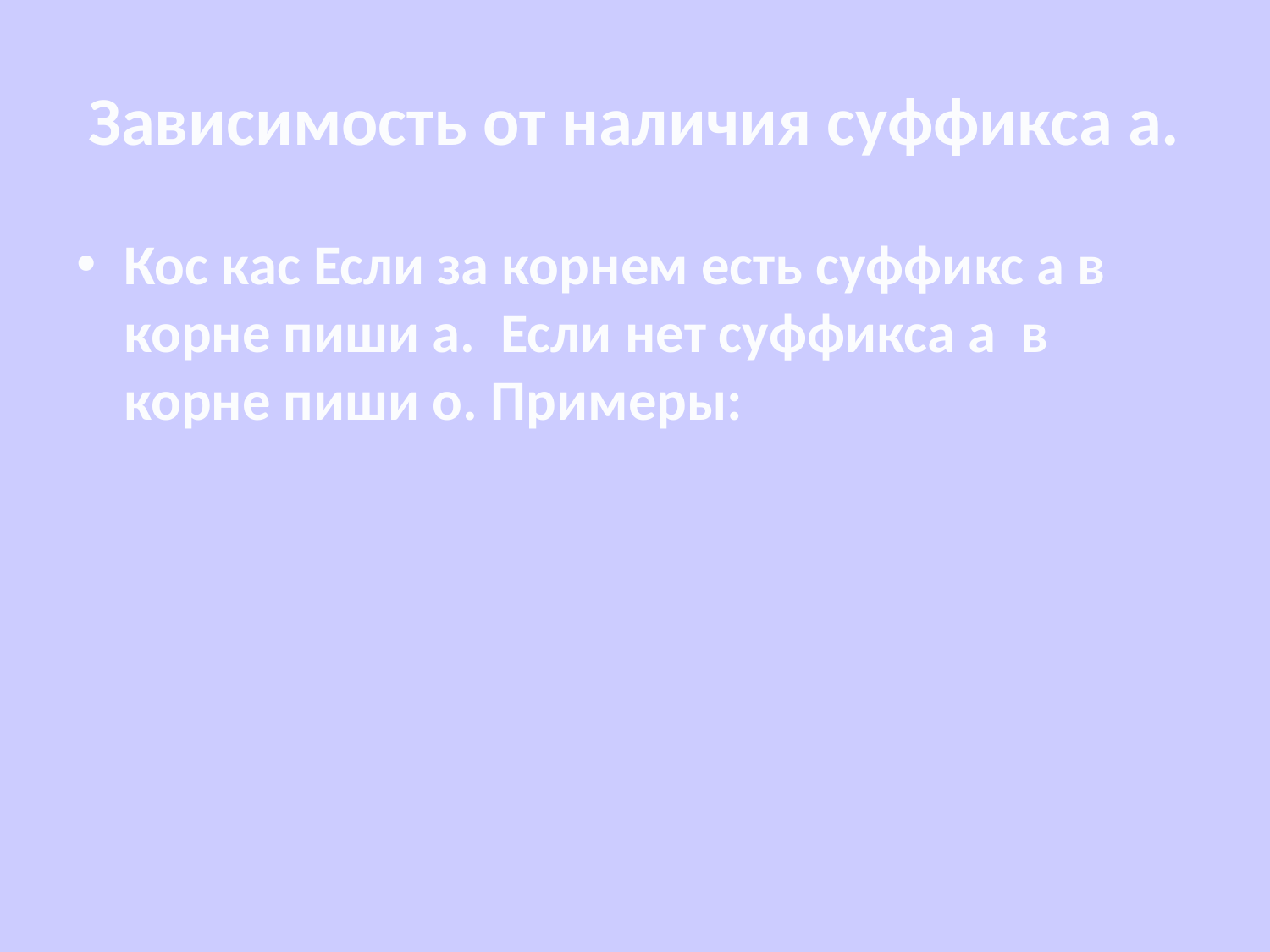

# Зависимость от наличия суффикса а.
Кос кас Если за корнем есть суффикс а в корне пиши а.  Если нет суффикса а  в корне пиши о. Примеры: